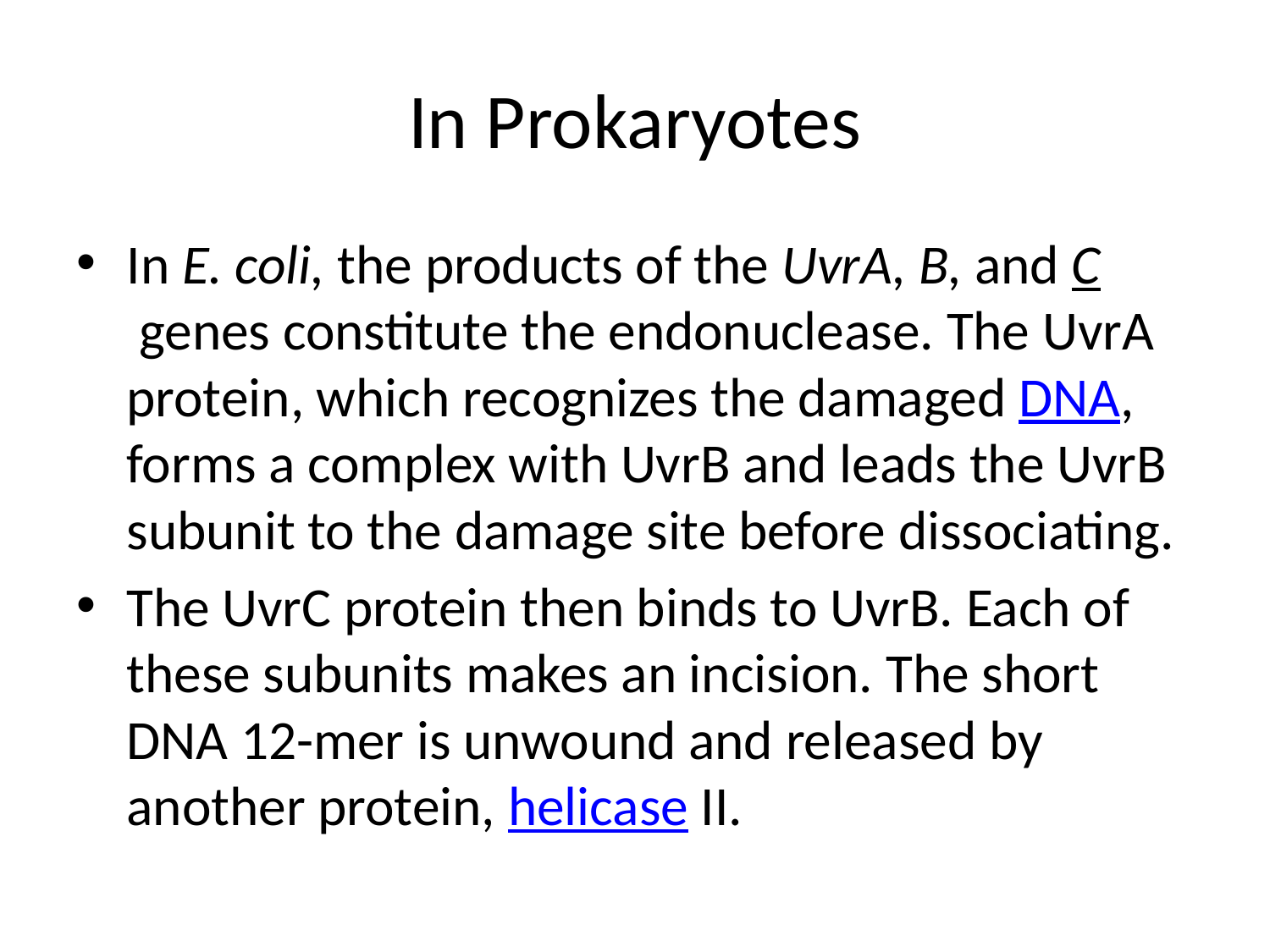

# In Prokaryotes
In E. coli, the products of the UvrA, B, and C genes constitute the endonuclease. The UvrA protein, which recognizes the damaged DNA, forms a complex with UvrB and leads the UvrB subunit to the damage site before dissociating.
The UvrC protein then binds to UvrB. Each of these subunits makes an incision. The short DNA 12-mer is unwound and released by another protein, helicase II.